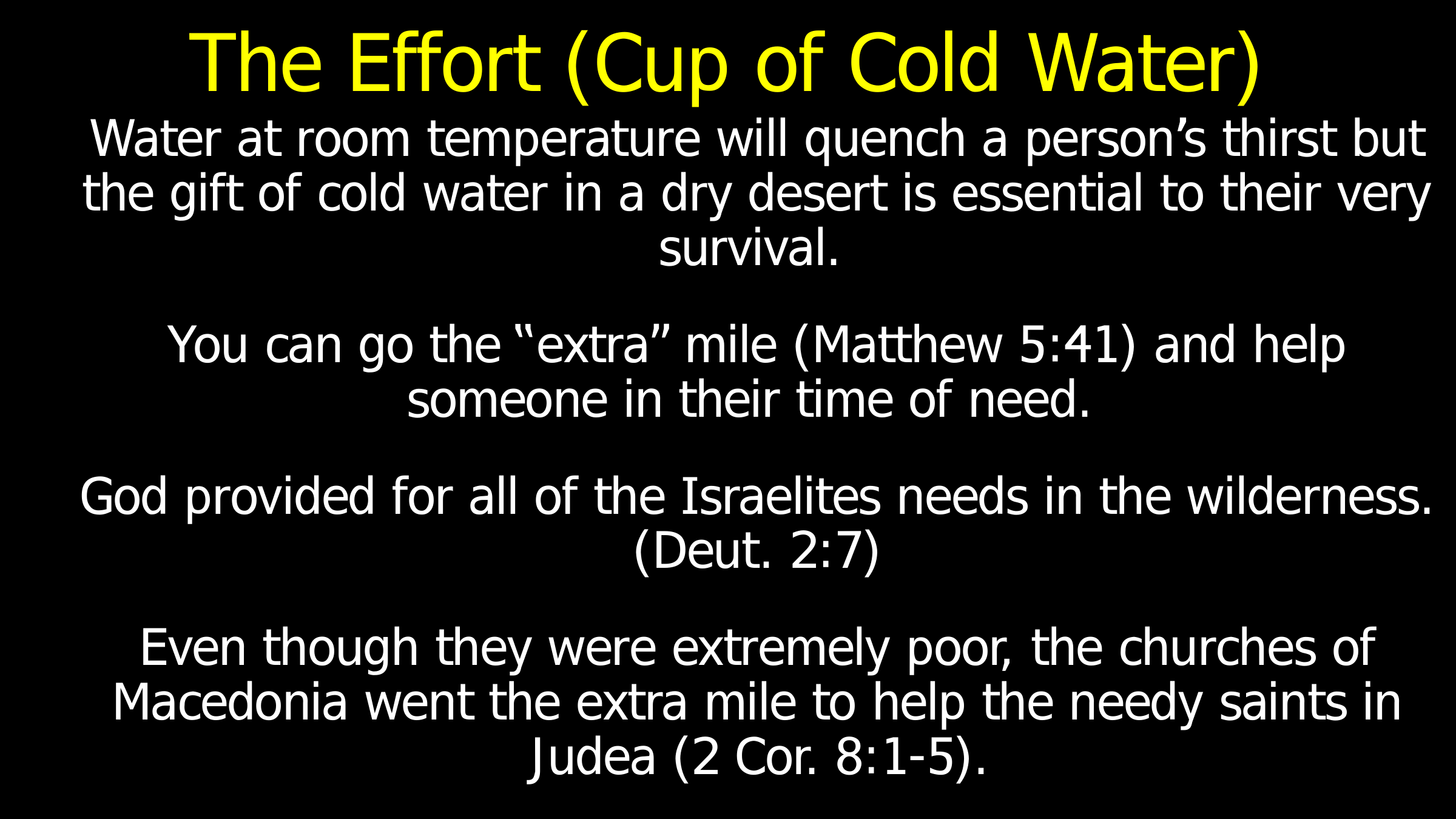

# The Effort (Cup of Cold Water)
Water at room temperature will quench a person’s thirst but the gift of cold water in a dry desert is essential to their very survival.

You can go the “extra” mile (Matthew 5:41) and help someone in their time of need.

God provided for all of the Israelites needs in the wilderness. (Deut. 2:7)

Even though they were extremely poor, the churches of Macedonia went the extra mile to help the needy saints in Judea (2 Cor. 8:1-5).